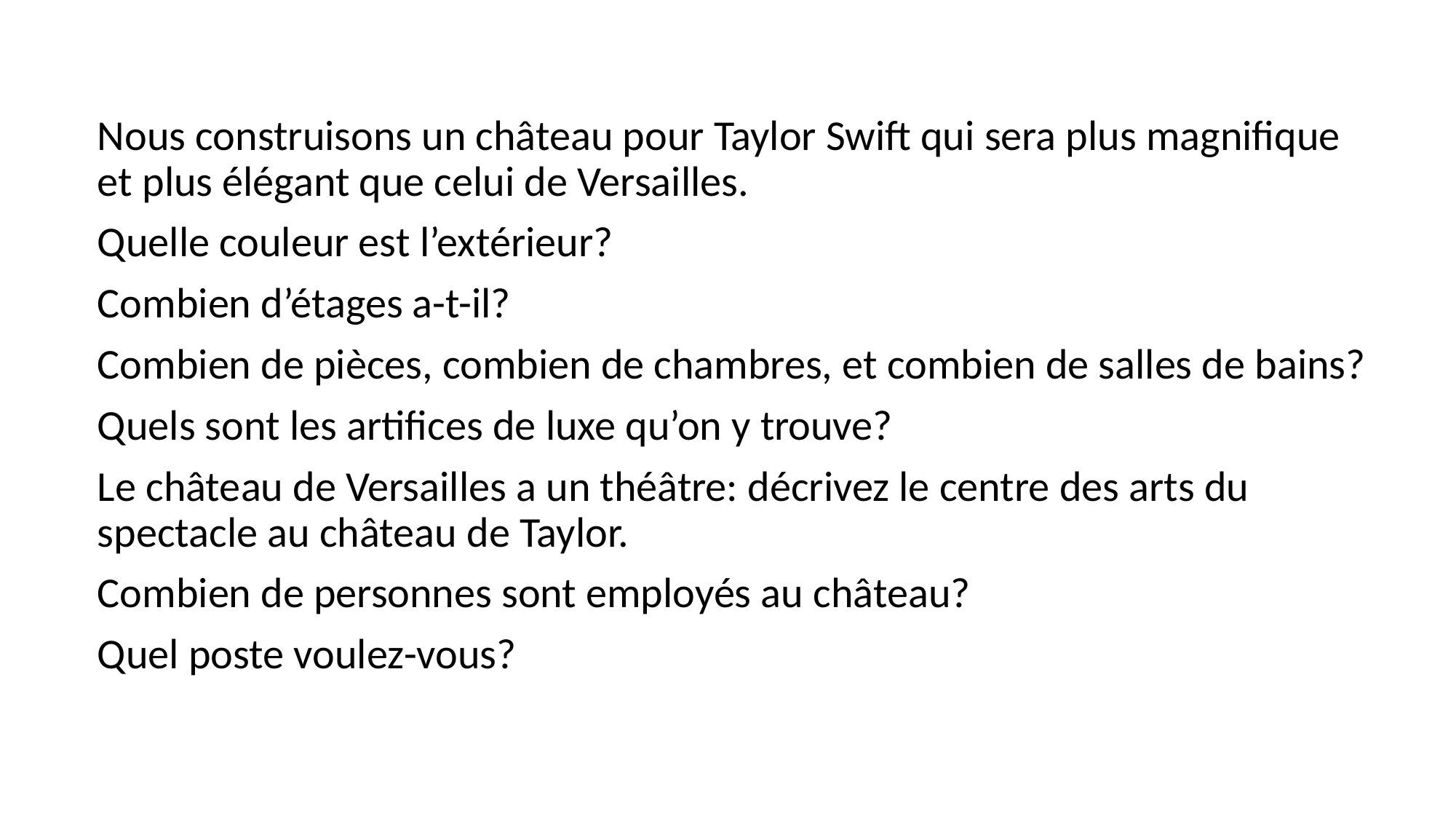

#
Nous construisons un château pour Taylor Swift qui sera plus magnifique et plus élégant que celui de Versailles.
Quelle couleur est l’extérieur?
Combien d’étages a-t-il?
Combien de pièces, combien de chambres, et combien de salles de bains?
Quels sont les artifices de luxe qu’on y trouve?
Le château de Versailles a un théâtre: décrivez le centre des arts du spectacle au château de Taylor.
Combien de personnes sont employés au château?
Quel poste voulez-vous?